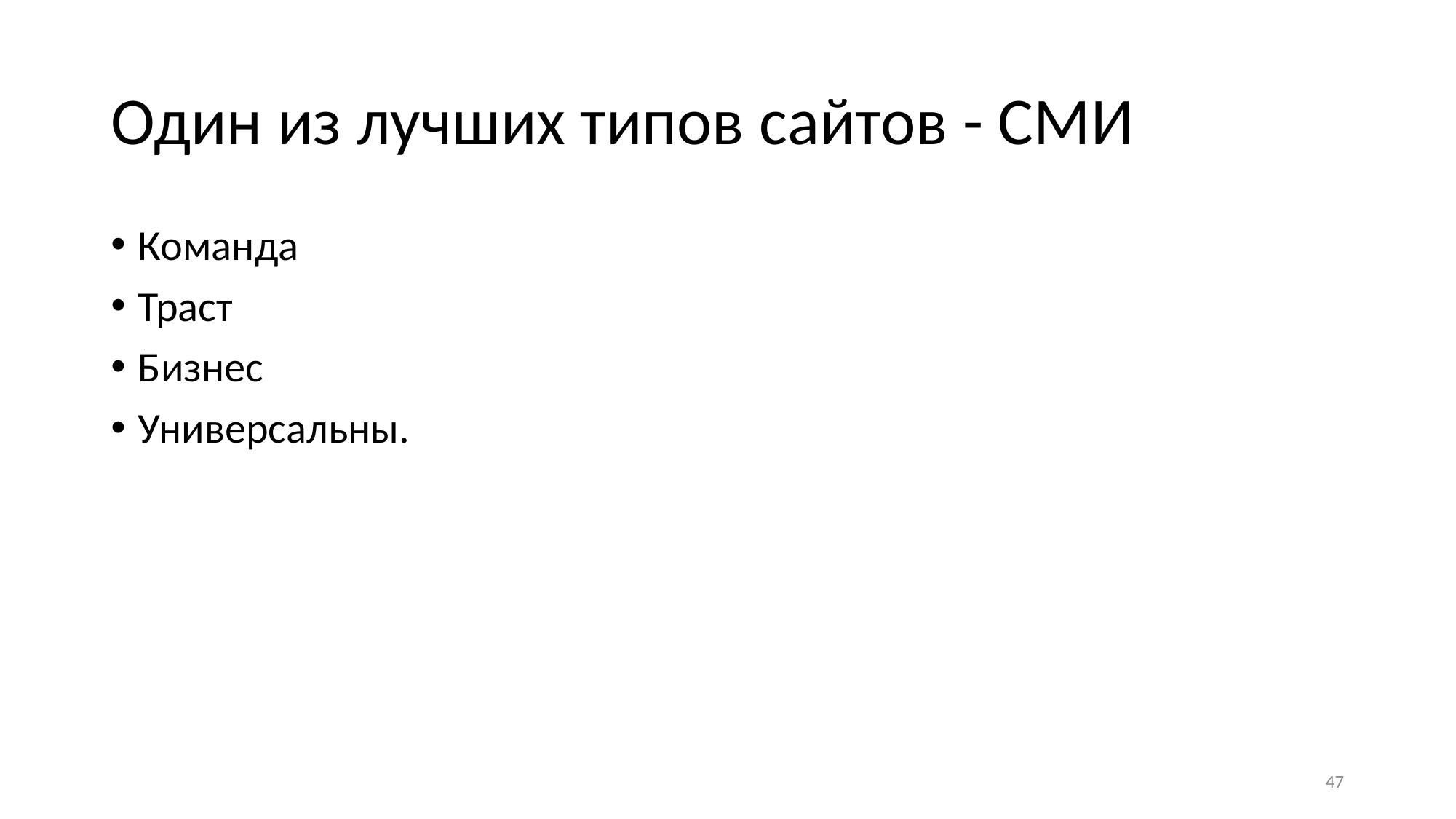

# Один из лучших типов сайтов - СМИ
Команда
Траст
Бизнес
Универсальны.
47